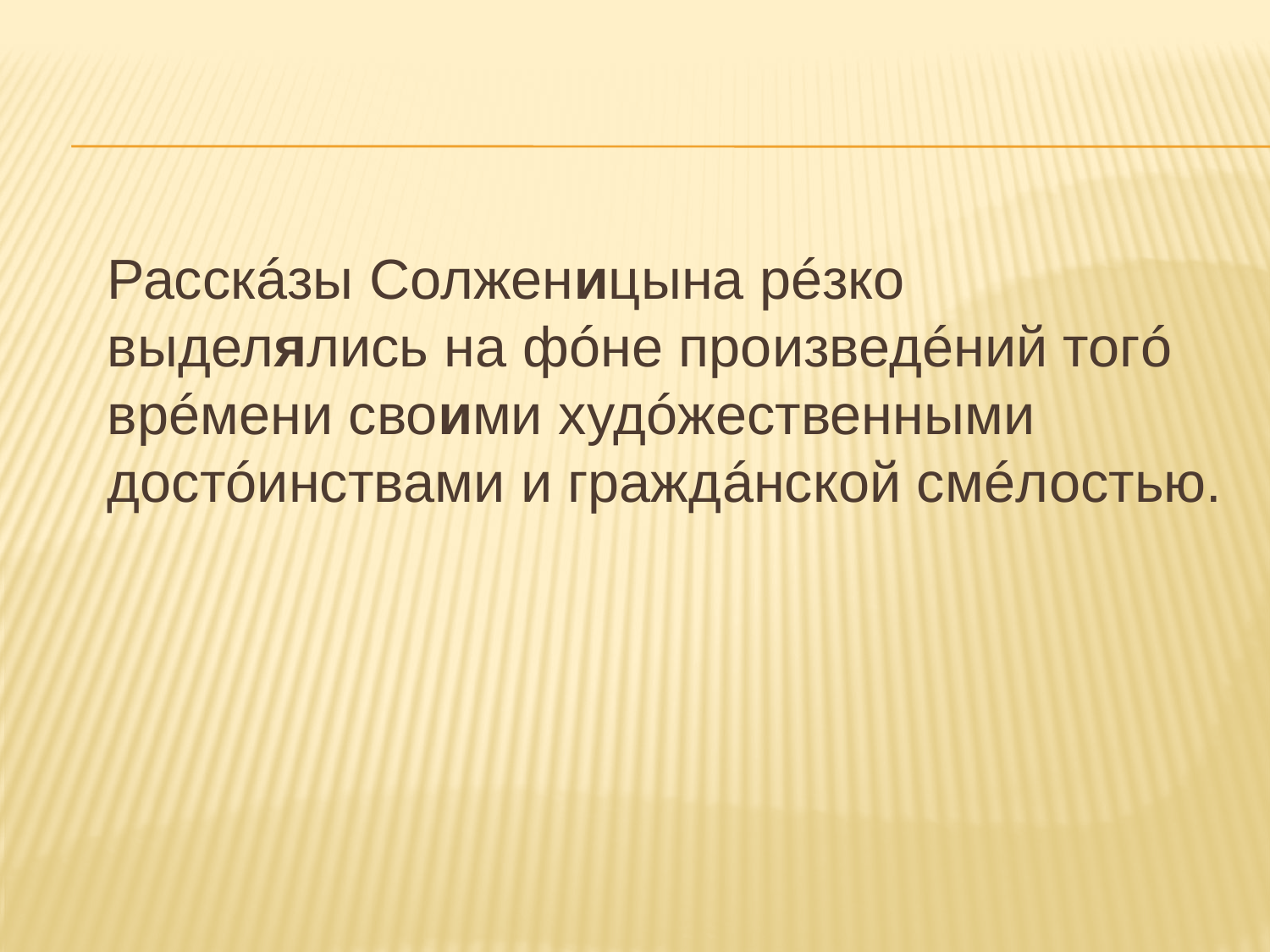

Расскáзы Солженицына рéзко выделялись на фóне произведéний тогó врéмени своими худóжественными достóинствами и граждáнской смéлостью.